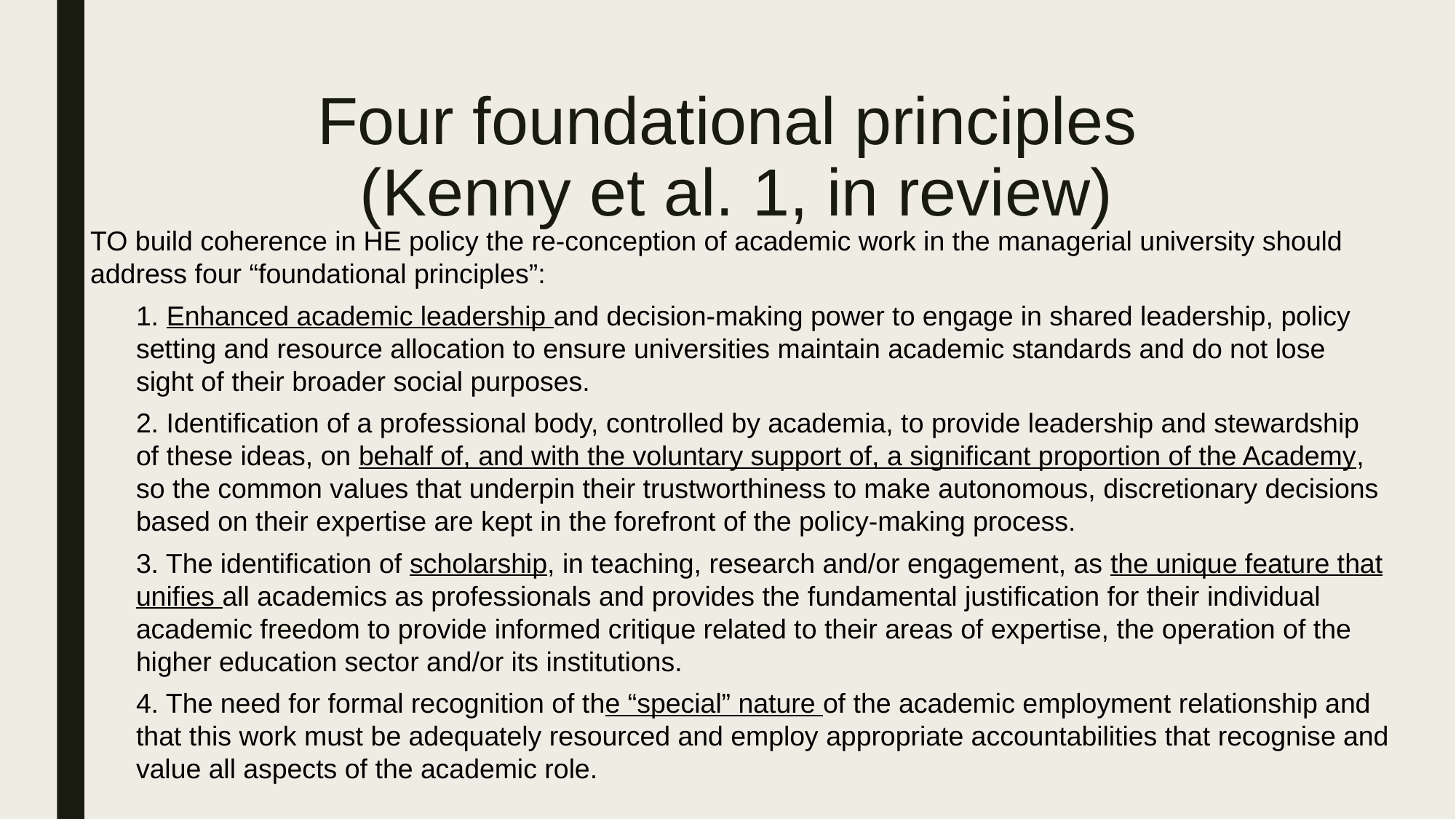

# Four foundational principles (Kenny et al. 1, in review)
TO build coherence in HE policy the re-conception of academic work in the managerial university should address four “foundational principles”:
1. Enhanced academic leadership and decision-making power to engage in shared leadership, policy setting and resource allocation to ensure universities maintain academic standards and do not lose sight of their broader social purposes.
2. Identification of a professional body, controlled by academia, to provide leadership and stewardship of these ideas, on behalf of, and with the voluntary support of, a significant proportion of the Academy, so the common values that underpin their trustworthiness to make autonomous, discretionary decisions based on their expertise are kept in the forefront of the policy-making process.
3. The identification of scholarship, in teaching, research and/or engagement, as the unique feature that unifies all academics as professionals and provides the fundamental justification for their individual academic freedom to provide informed critique related to their areas of expertise, the operation of the higher education sector and/or its institutions.
4. The need for formal recognition of the “special” nature of the academic employment relationship and that this work must be adequately resourced and employ appropriate accountabilities that recognise and value all aspects of the academic role.